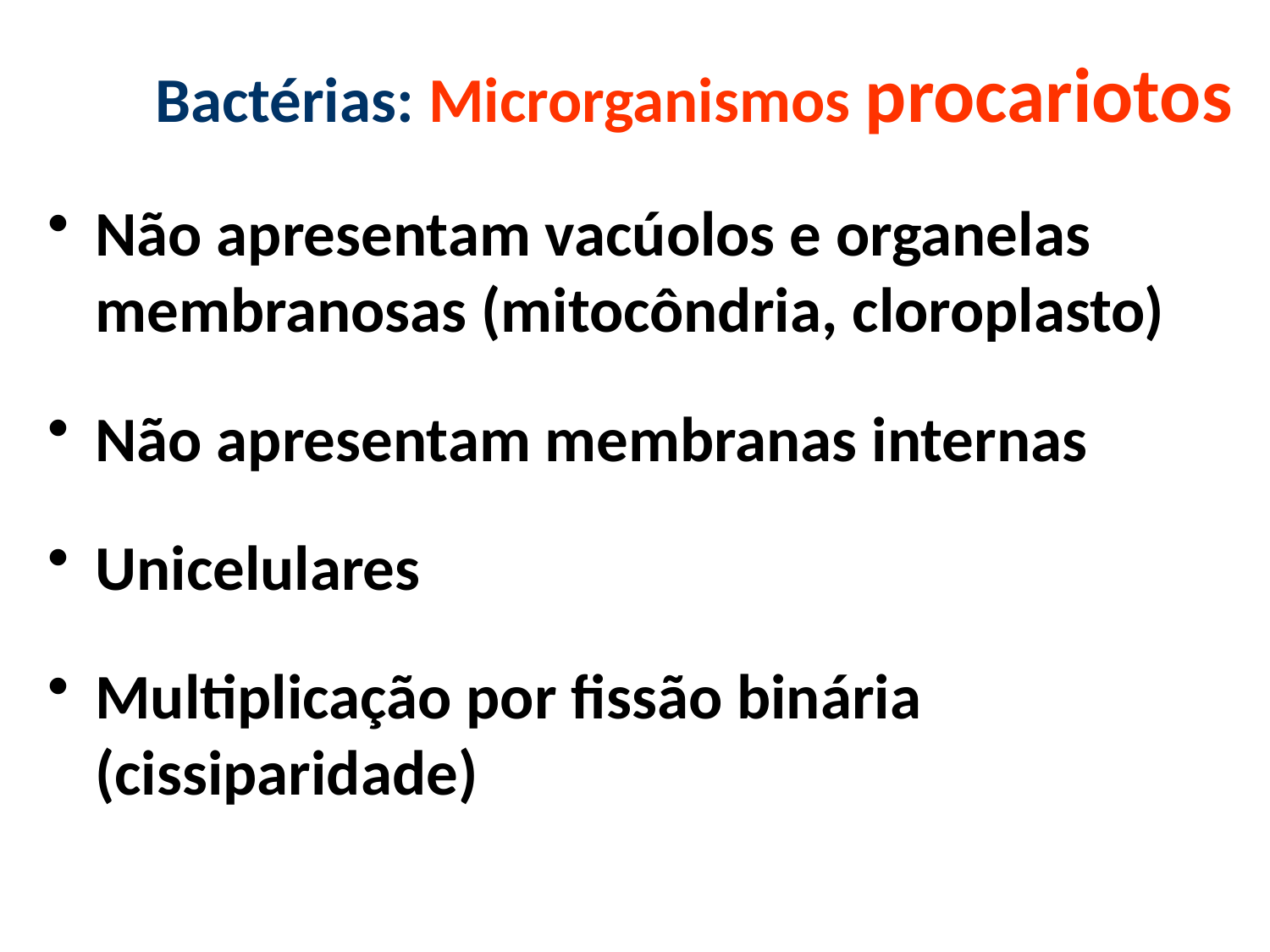

Bactérias: Microrganismos procariotos
Não apresentam vacúolos e organelas membranosas (mitocôndria, cloroplasto)
Não apresentam membranas internas
Unicelulares
Multiplicação por fissão binária (cissiparidade)